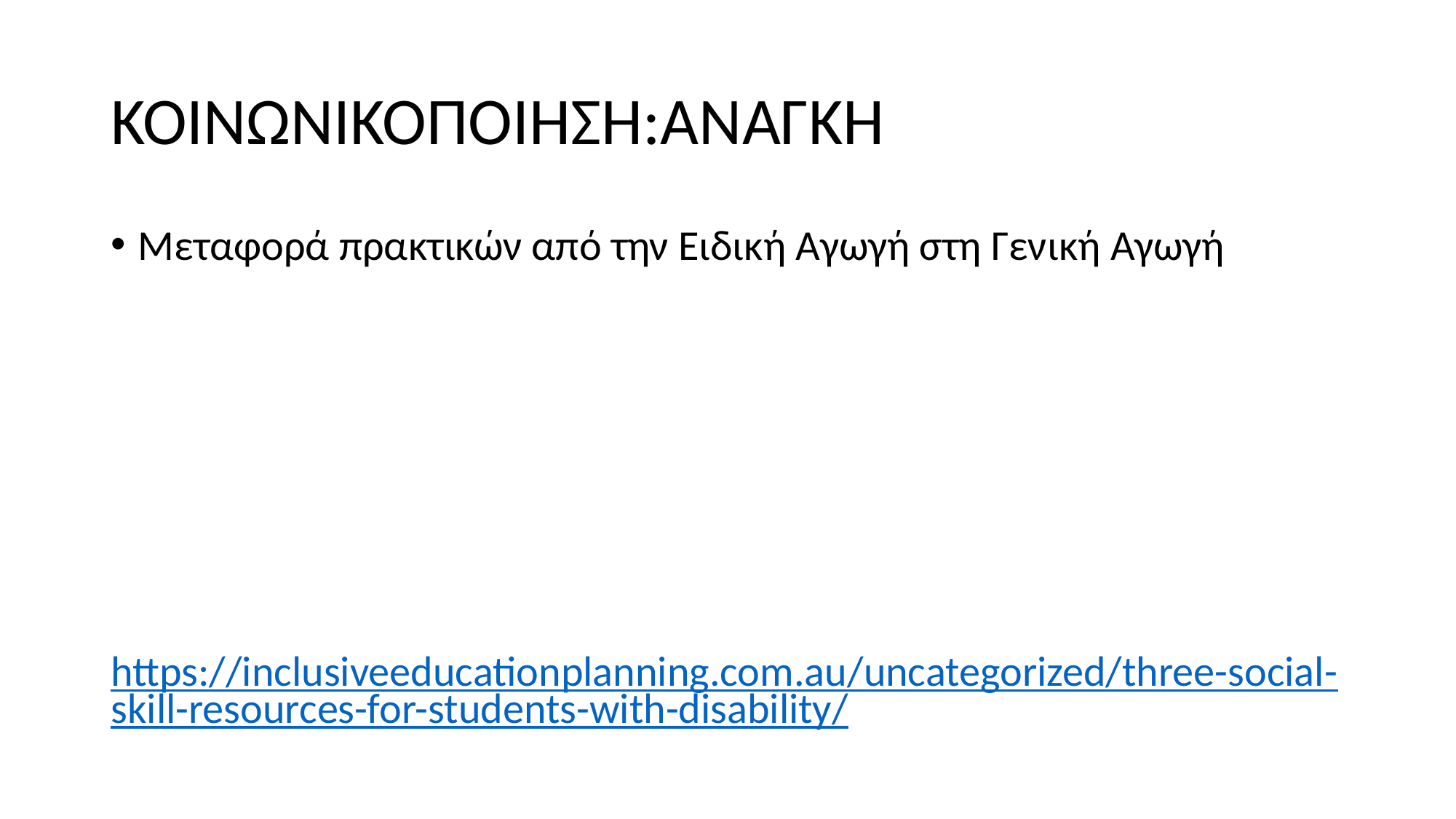

# ΚΟΙΝΩΝΙΚΟΠΟΙΗΣΗ:ΑΝΑΓΚΗ
Μεταφορά πρακτικών από την Ειδική Αγωγή στη Γενική Αγωγή

https://inclusiveeducationplanning.com.au/uncategorized/three-social-skill-resources-for-students-with-disability/